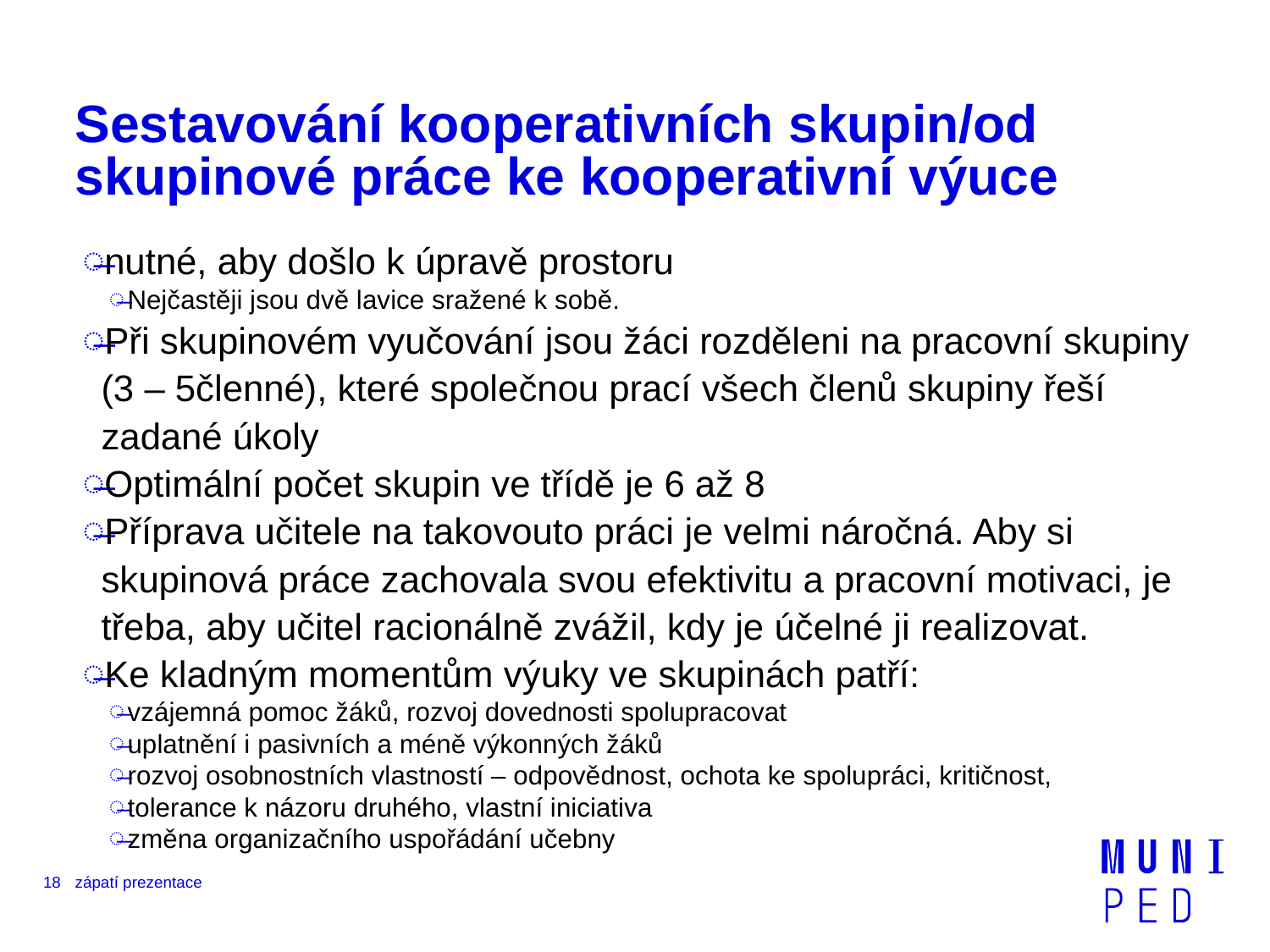

# Sestavování kooperativních skupin/od skupinové práce ke kooperativní výuce
nutné, aby došlo k úpravě prostoru
Nejčastěji jsou dvě lavice sražené k sobě.
Při skupinovém vyučování jsou žáci rozděleni na pracovní skupiny (3 – 5členné), které společnou prací všech členů skupiny řeší zadané úkoly
Optimální počet skupin ve třídě je 6 až 8
Příprava učitele na takovouto práci je velmi náročná. Aby si skupinová práce zachovala svou efektivitu a pracovní motivaci, je třeba, aby učitel racionálně zvážil, kdy je účelné ji realizovat.
Ke kladným momentům výuky ve skupinách patří:
vzájemná pomoc žáků, rozvoj dovednosti spolupracovat
uplatnění i pasivních a méně výkonných žáků
rozvoj osobnostních vlastností – odpovědnost, ochota ke spolupráci, kritičnost,
tolerance k názoru druhého, vlastní iniciativa
změna organizačního uspořádání učebny
18
zápatí prezentace